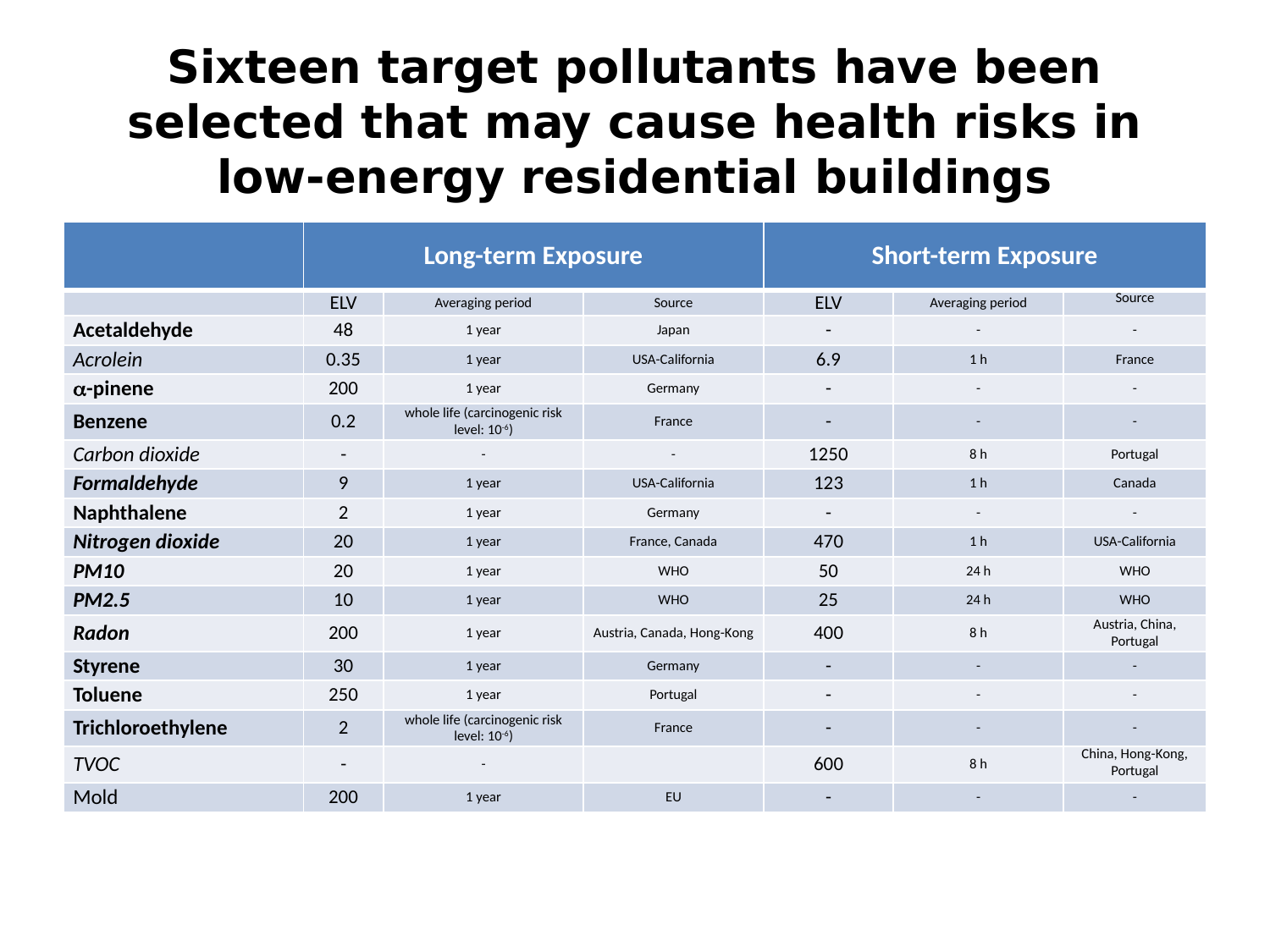

Sixteen target pollutants have been selected that may cause health risks in low-energy residential buildings

|  | Long-term Exposure |  |  | Short-term Exposure |  |  |
| --- | --- | --- | --- | --- | --- | --- |
|  | ELV | Averaging period | Source | ELV | Averaging period | Source |
| Acetaldehyde | 48 | 1 year | Japan | - | - | - |
| Acrolein | 0.35 | 1 year | USA-California | 6.9 | 1 h | France |
| α-pinene | 200 | 1 year | Germany | - | - | - |
| Benzene | 0.2 | whole life (carcinogenic risk level: 10-6) | France | - | - | - |
| Carbon dioxide | - | - | - | 1250 | 8 h | Portugal |
| Formaldehyde | 9 | 1 year | USA-California | 123 | 1 h | Canada |
| Naphthalene | 2 | 1 year | Germany | - | - | - |
| Nitrogen dioxide | 20 | 1 year | France, Canada | 470 | 1 h | USA-California |
| PM10 | 20 | 1 year | WHO | 50 | 24 h | WHO |
| PM2.5 | 10 | 1 year | WHO | 25 | 24 h | WHO |
| Radon | 200 | 1 year | Austria, Canada, Hong-Kong | 400 | 8 h | Austria, China, Portugal |
| Styrene | 30 | 1 year | Germany | - | - | - |
| Toluene | 250 | 1 year | Portugal | - | - | - |
| Trichloroethylene | 2 | whole life (carcinogenic risk level: 10-6) | France | - | - | - |
| TVOC | - | - |  | 600 | 8 h | China, Hong-Kong, Portugal |
| Mold | 200 | 1 year | EU | - | - | - |